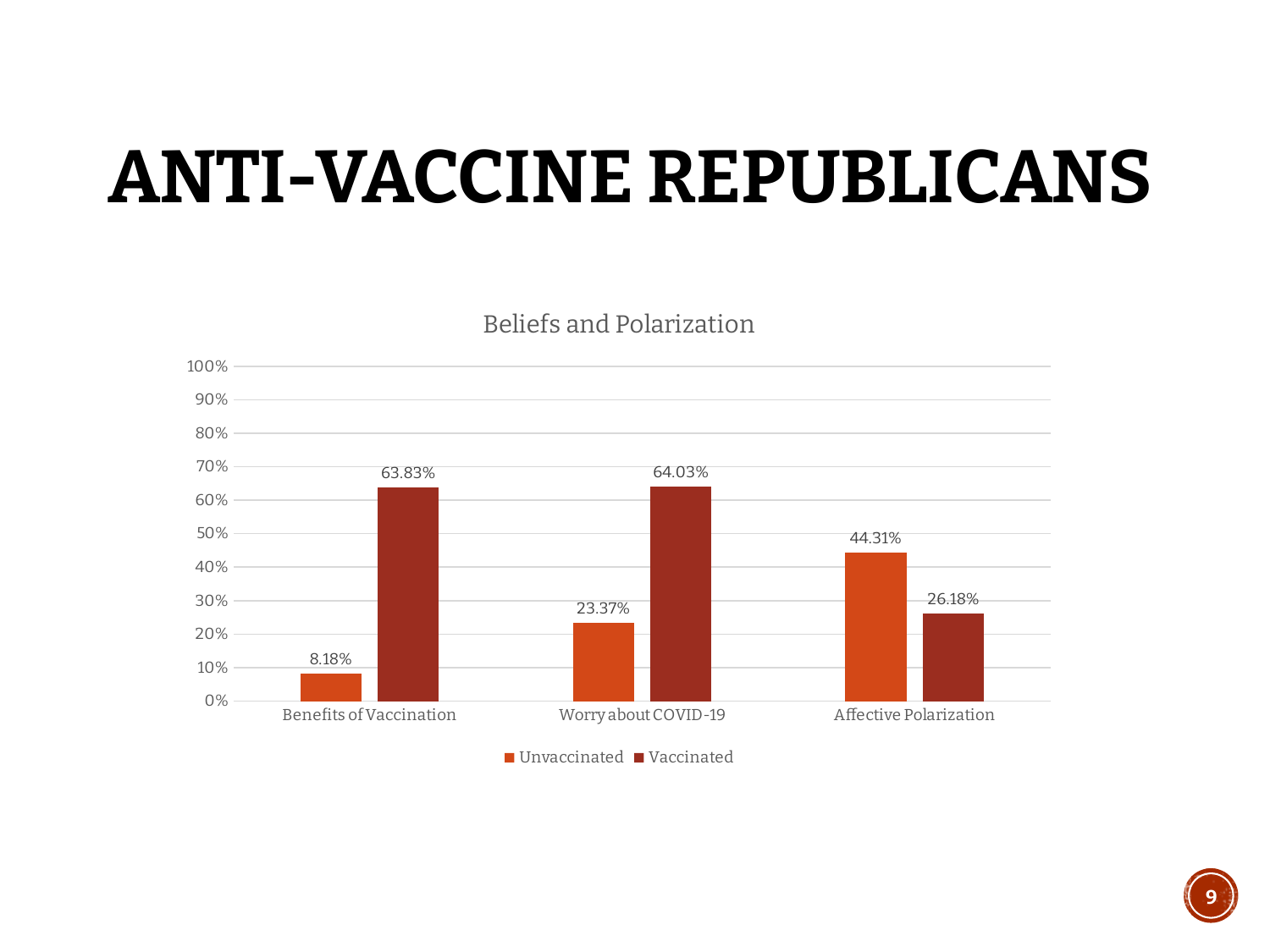

# Anti-Vaccine Republicans

### Chart: Beliefs and Polarization

| Category | Unvaccinated | Vaccinated |
|---|---|---|
| Benefits of Vaccination | 0.0818 | 0.6383 |
| Worry about COVID-19 | 0.2337 | 0.6403 |
| Affective Polarization | 0.4431 | 0.2618 |
9